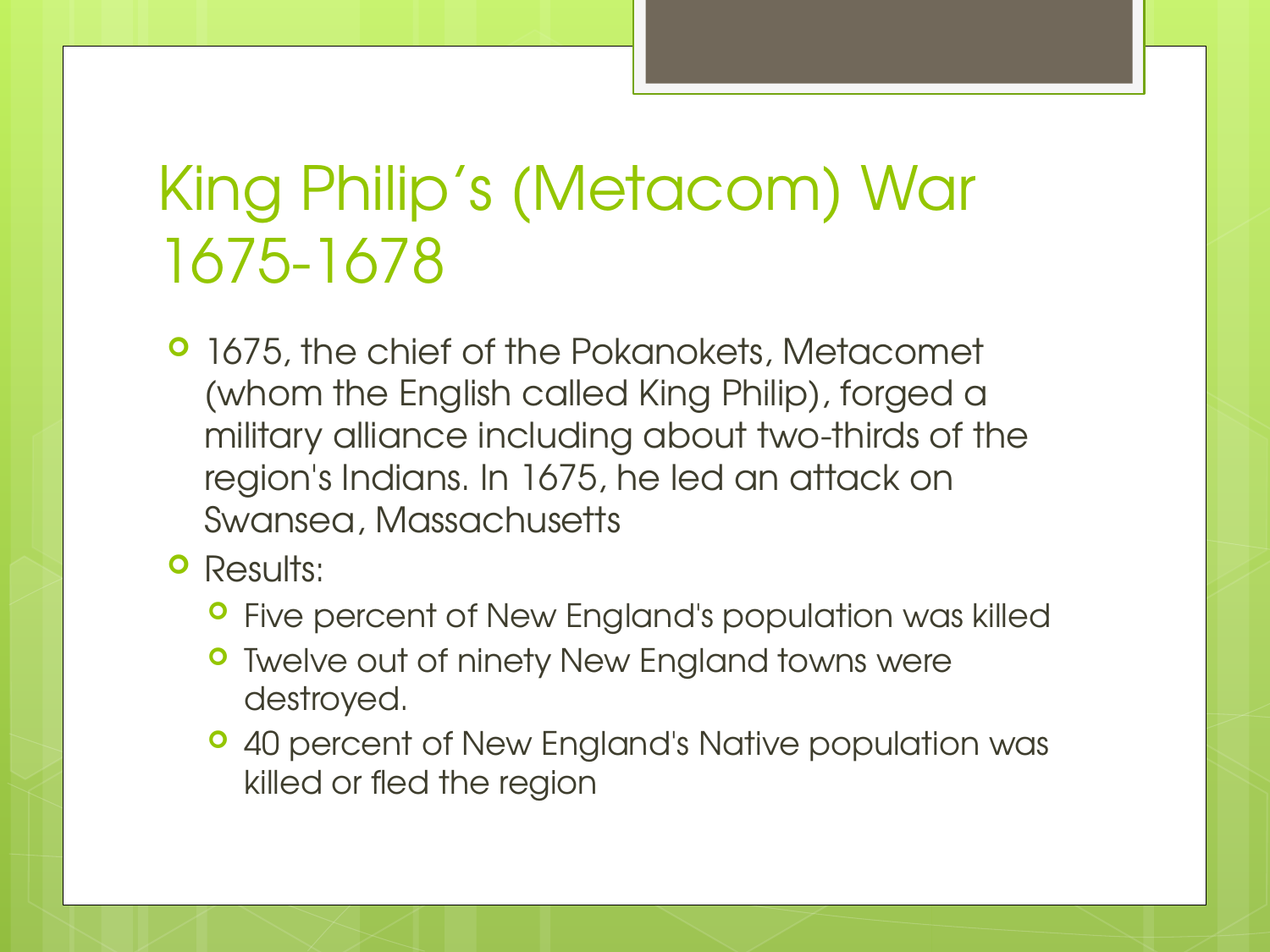

# King Philip’s (Metacom) War 1675-1678
1675, the chief of the Pokanokets, Metacomet (whom the English called King Philip), forged a military alliance including about two-thirds of the region's Indians. In 1675, he led an attack on Swansea, Massachusetts
Results:
Five percent of New England's population was killed
Twelve out of ninety New England towns were destroyed.
40 percent of New England's Native population was killed or fled the region